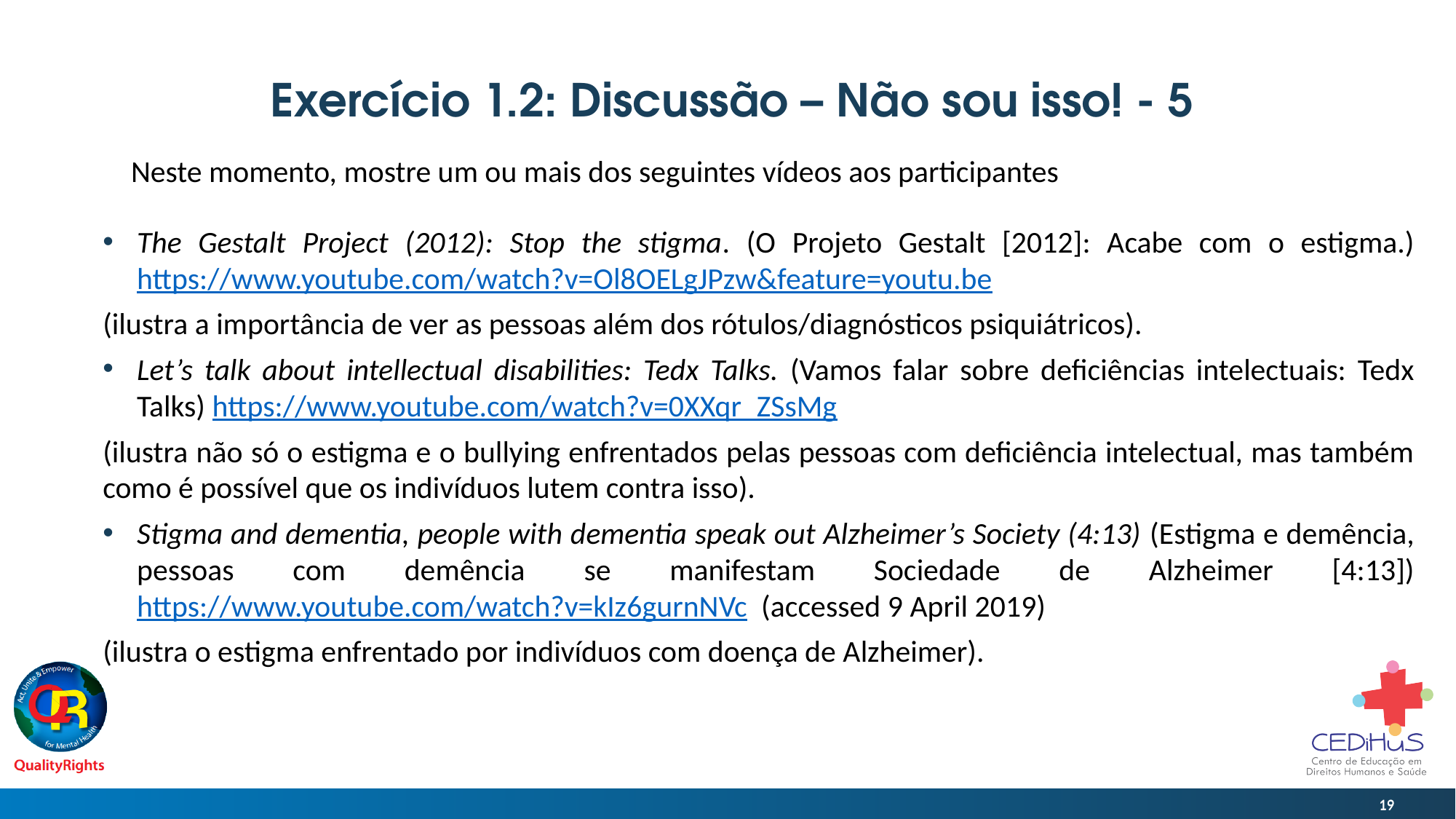

# Exercício 1.2: Discussão – Não sou isso! - 5
Neste momento, mostre um ou mais dos seguintes vídeos aos participantes
The Gestalt Project (2012): Stop the stigma. (O Projeto Gestalt [2012]: Acabe com o estigma.) https://www.youtube.com/watch?v=Ol8OELgJPzw&feature=youtu.be
(ilustra a importância de ver as pessoas além dos rótulos/diagnósticos psiquiátricos).
Let’s talk about intellectual disabilities: Tedx Talks. (Vamos falar sobre deficiências intelectuais: Tedx Talks) https://www.youtube.com/watch?v=0XXqr_ZSsMg
(ilustra não só o estigma e o bullying enfrentados pelas pessoas com deficiência intelectual, mas também como é possível que os indivíduos lutem contra isso).
Stigma and dementia, people with dementia speak out Alzheimer’s Society (4:13) (Estigma e demência, pessoas com demência se manifestam Sociedade de Alzheimer [4:13]) https://www.youtube.com/watch?v=kIz6gurnNVc  (accessed 9 April 2019)
(ilustra o estigma enfrentado por indivíduos com doença de Alzheimer).
19